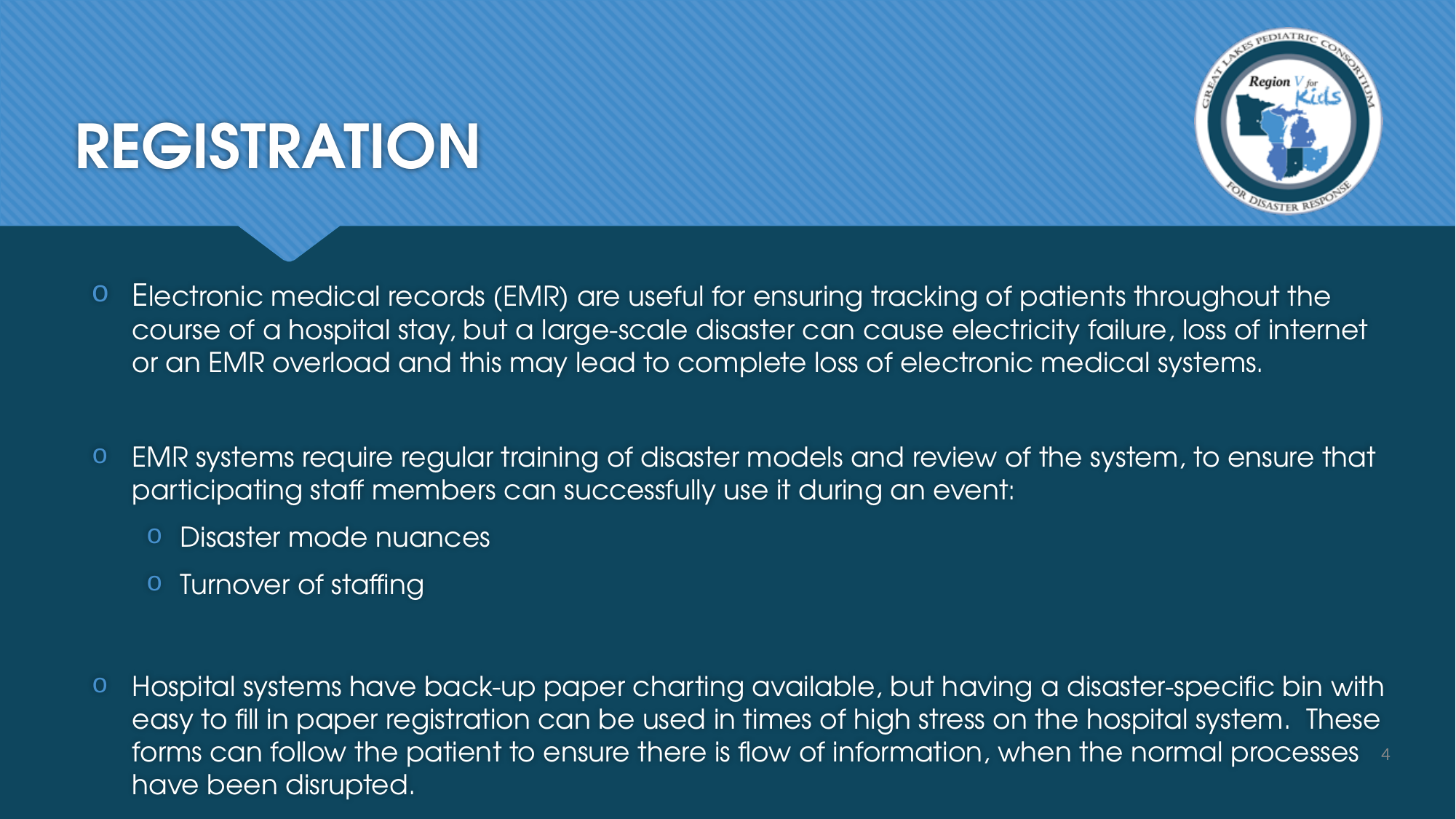

# REGISTRATION
Electronic medical records (EMR) are useful for ensuring tracking of patients throughout the course of a hospital stay, but a large-scale disaster can cause electricity failure, loss of internet or an EMR overload and this may lead to complete loss of electronic medical systems.

EMR systems require regular training of disaster models and review of the system, to ensure that participating staff members can successfully use it during an event:
Disaster mode nuances
Turnover of staffing

Hospital systems have back-up paper charting available, but having a disaster-specific bin with easy to fill in paper registration can be used in times of high stress on the hospital system.  These forms can follow the patient to ensure there is flow of information, when the normal processes have been disrupted.

4